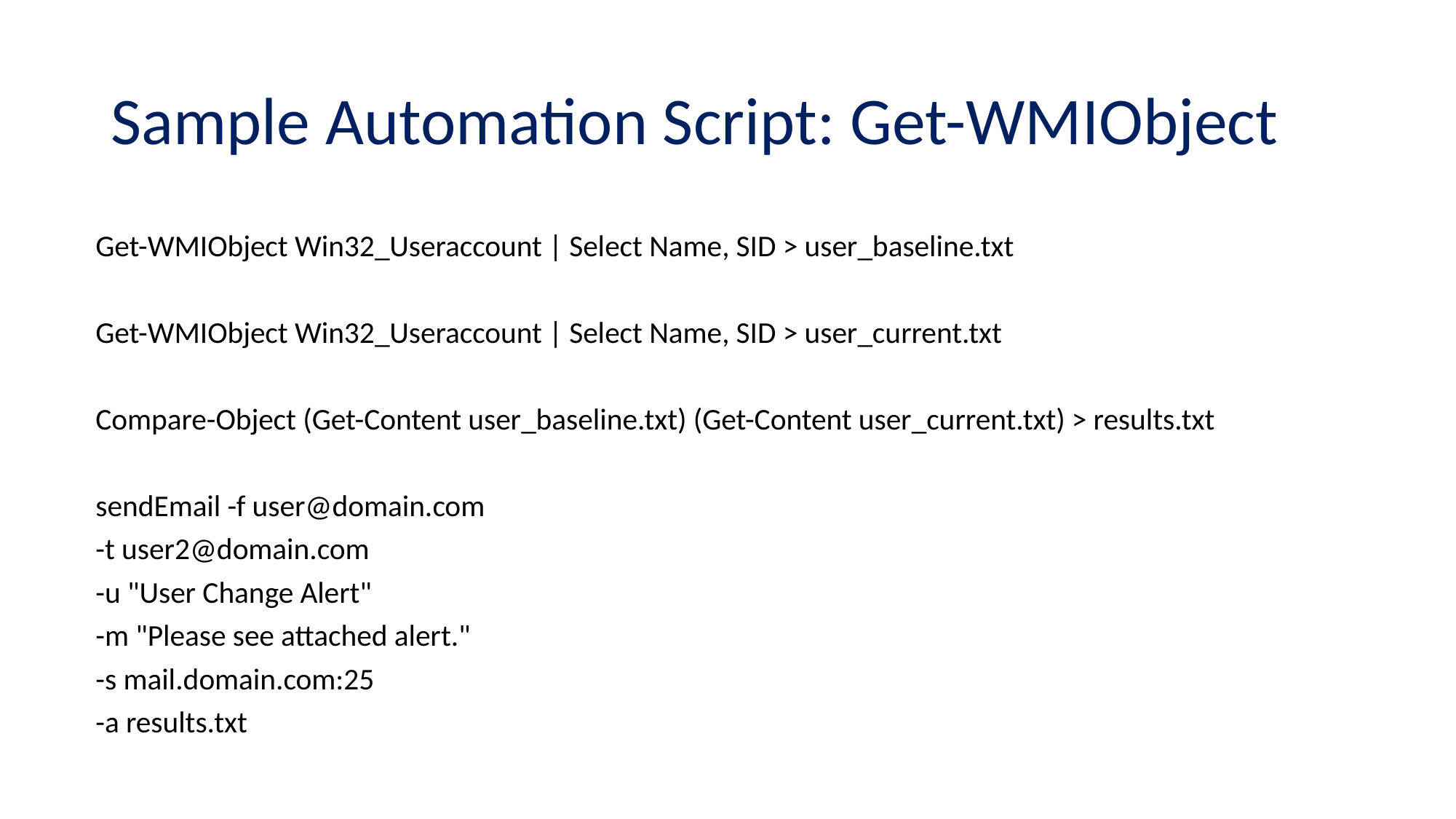

# Sample Automation Script: Get-WMIObject
Get-WMIObject Win32_Useraccount | Select Name, SID > user_baseline.txt

Get-WMIObject Win32_Useraccount | Select Name, SID > user_current.txt

Compare-Object (Get-Content user_baseline.txt) (Get-Content user_current.txt) > results.txt

sendEmail -f user@domain.com
	-t user2@domain.com
	-u "User Change Alert"
	-m "Please see attached alert."
	-s mail.domain.com:25
	-a results.txt